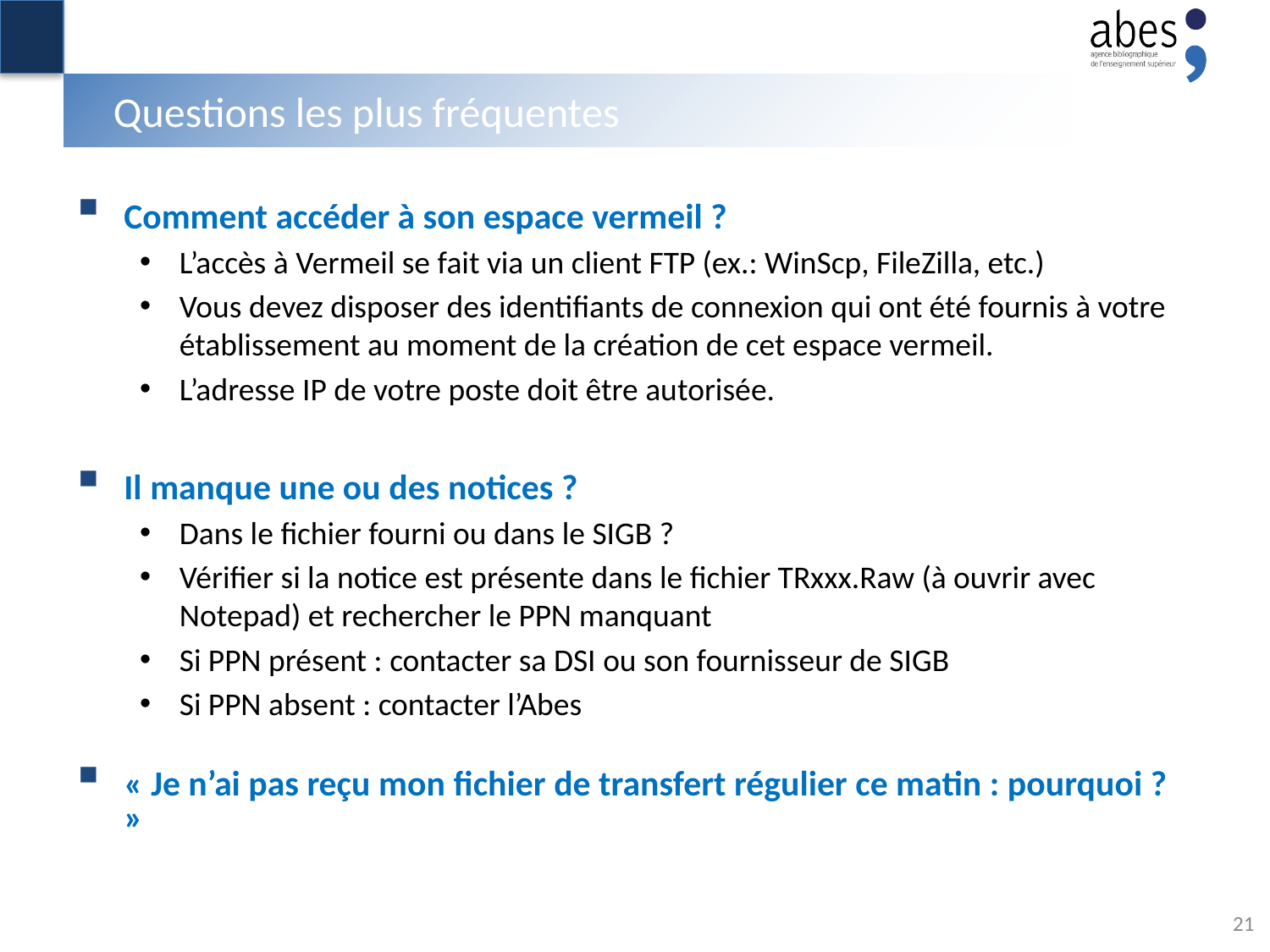

# Questions les plus fréquentes
Comment accéder à son espace vermeil ?
L’accès à Vermeil se fait via un client FTP (ex.: WinScp, FileZilla, etc.)
Vous devez disposer des identifiants de connexion qui ont été fournis à votre établissement au moment de la création de cet espace vermeil.
L’adresse IP de votre poste doit être autorisée.

Il manque une ou des notices ?
Dans le fichier fourni ou dans le SIGB ?
Vérifier si la notice est présente dans le fichier TRxxx.Raw (à ouvrir avec Notepad) et rechercher le PPN manquant
Si PPN présent : contacter sa DSI ou son fournisseur de SIGB
Si PPN absent : contacter l’Abes

« Je n’ai pas reçu mon fichier de transfert régulier ce matin : pourquoi ? »

21